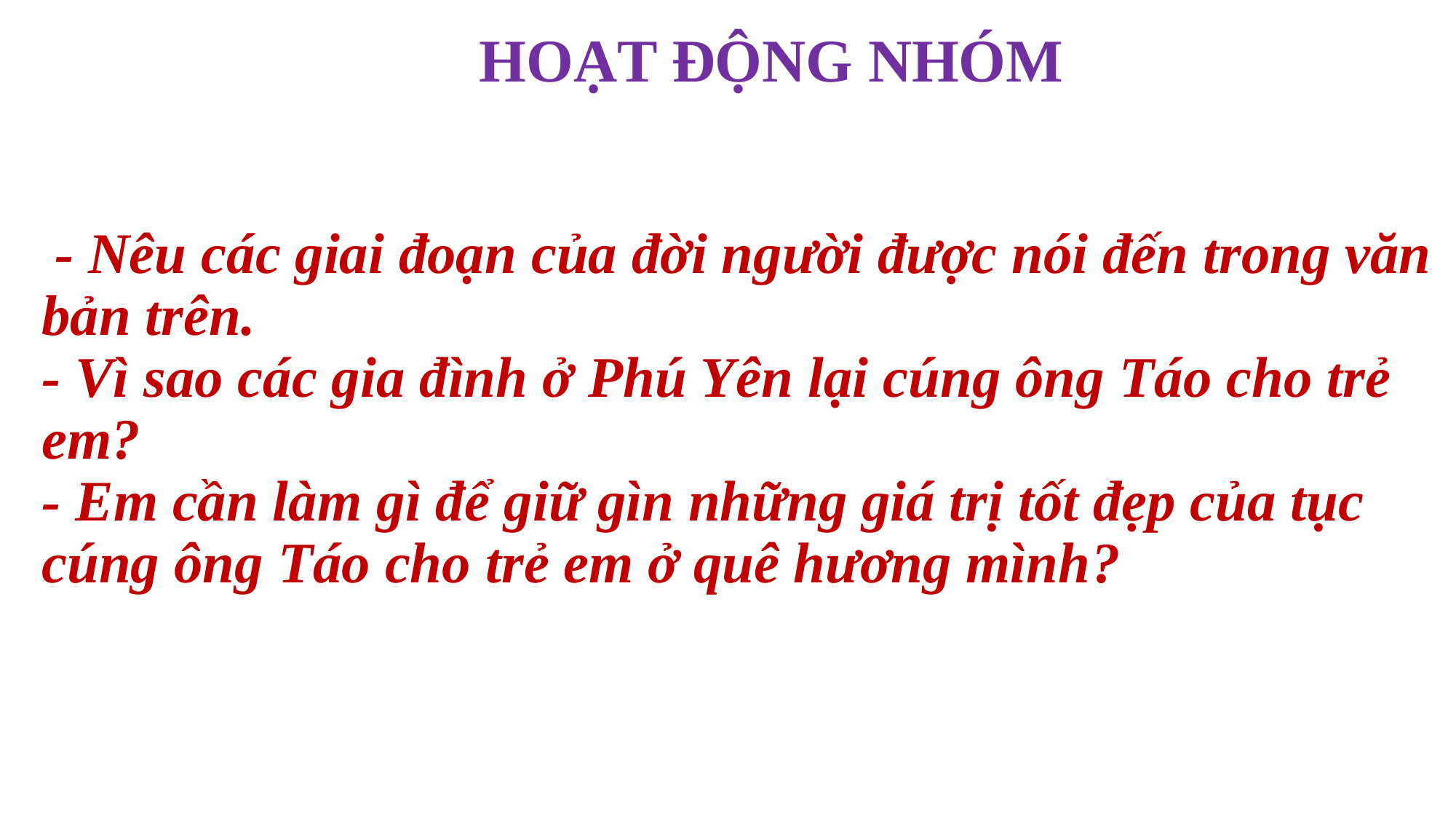

HOẠT ĐỘNG NHÓM
# - Nêu các giai đoạn của đời người được nói đến trong văn bản trên. - Vì sao các gia đình ở Phú Yên lại cúng ông Táo cho trẻ em? - Em cần làm gì để giữ gìn những giá trị tốt đẹp của tục cúng ông Táo cho trẻ em ở quê hương mình?